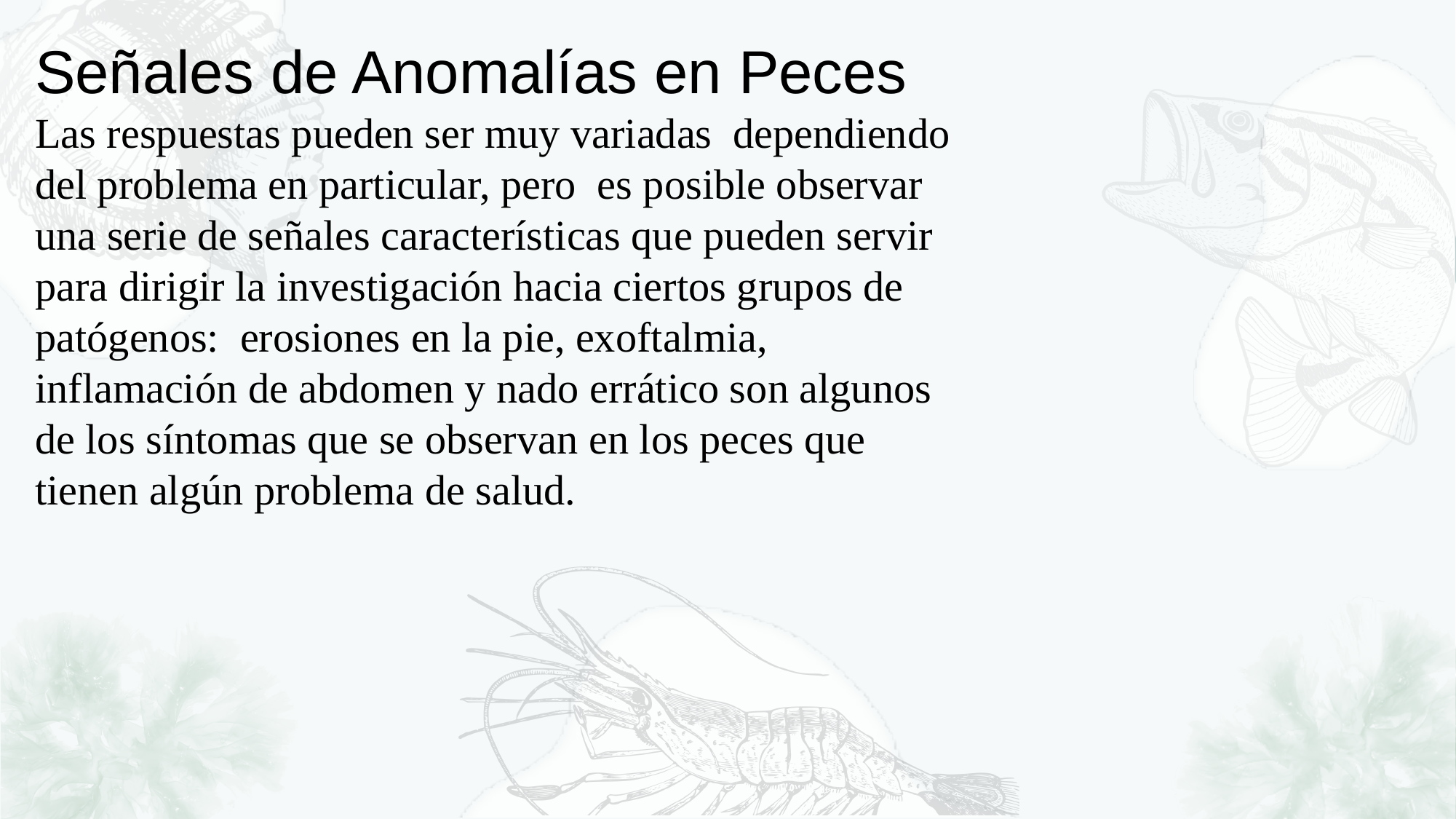

Señales de Anomalías en Peces
Las respuestas pueden ser muy variadas  dependiendo del problema en particular, pero  es posible observar una serie de señales características que pueden servir para dirigir la investigación hacia ciertos grupos de patógenos:  erosiones en la pie, exoftalmia, inflamación de abdomen y nado errático son algunos de los síntomas que se observan en los peces que tienen algún problema de salud.